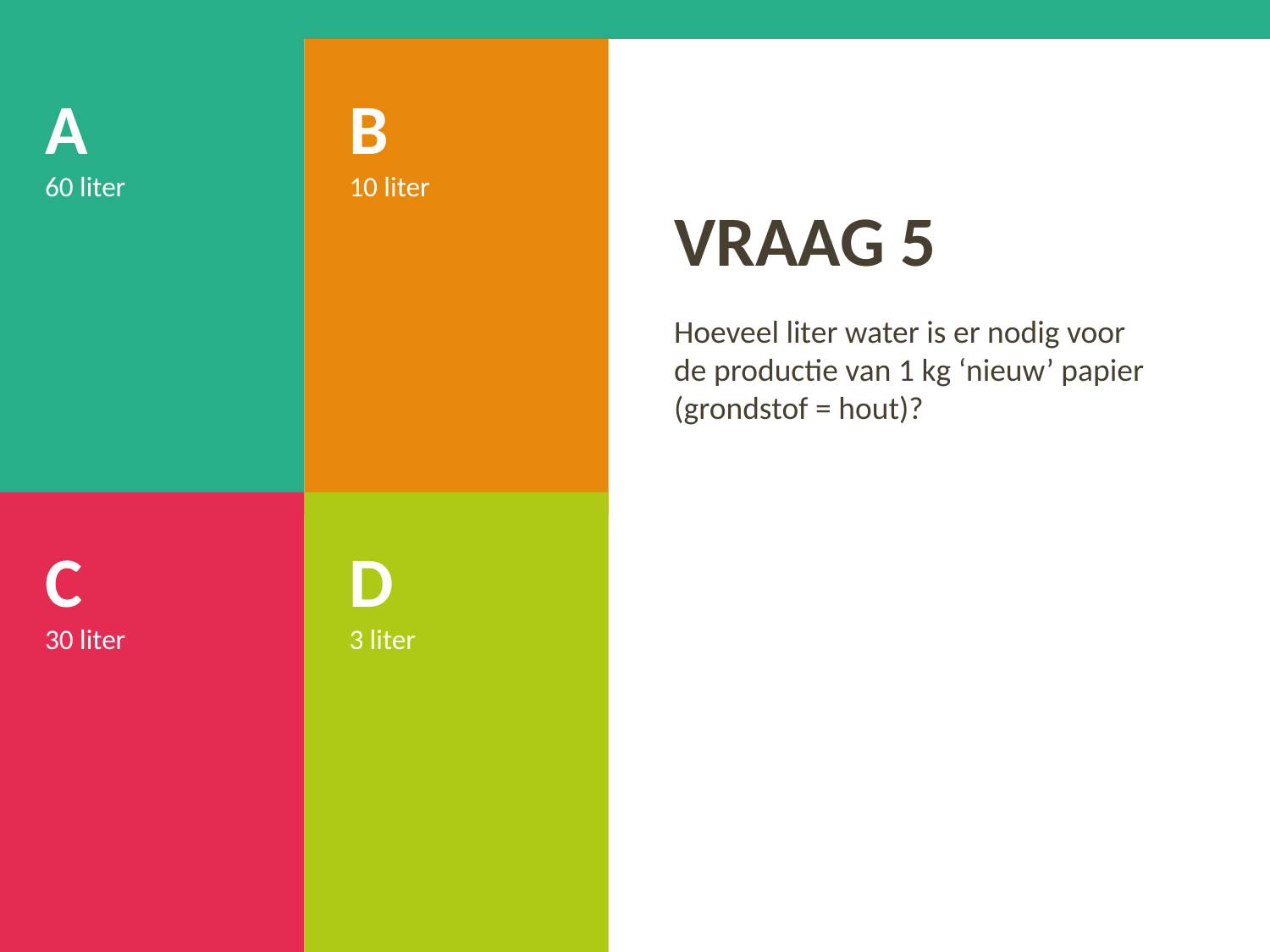

A
60 liter
B
10 liter
# VRAAG 5
Hoeveel liter water is er nodig voor de productie van 1 kg ‘nieuw’ papier (grondstof = hout)?
C
30 liter
D
3 liter